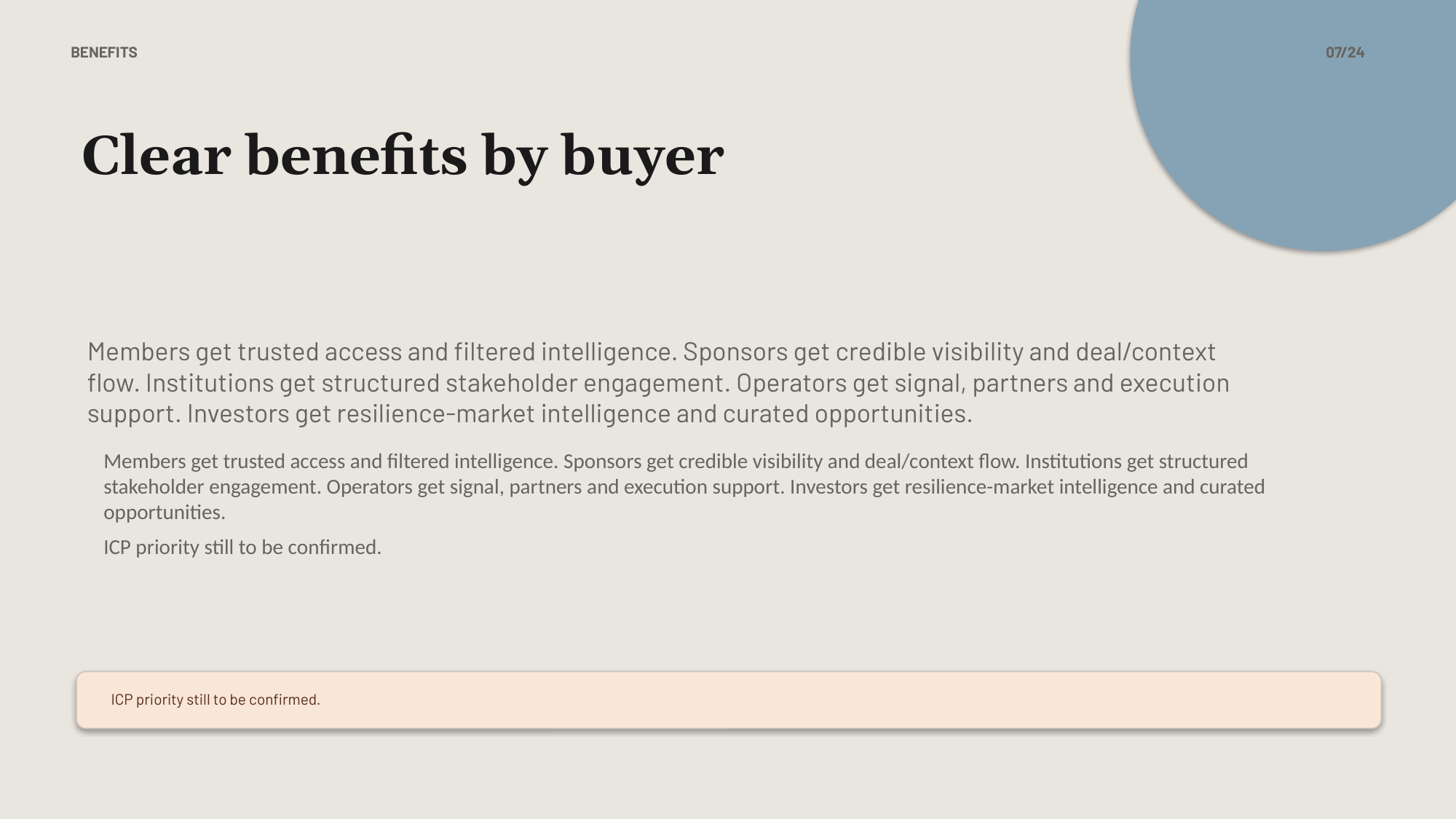

BENEFITS
07/24
Clear benefits by buyer
Members get trusted access and filtered intelligence. Sponsors get credible visibility and deal/context flow. Institutions get structured stakeholder engagement. Operators get signal, partners and execution support. Investors get resilience-market intelligence and curated opportunities.
Members get trusted access and filtered intelligence. Sponsors get credible visibility and deal/context flow. Institutions get structured stakeholder engagement. Operators get signal, partners and execution support. Investors get resilience-market intelligence and curated opportunities.
ICP priority still to be confirmed.

ICP priority still to be confirmed.